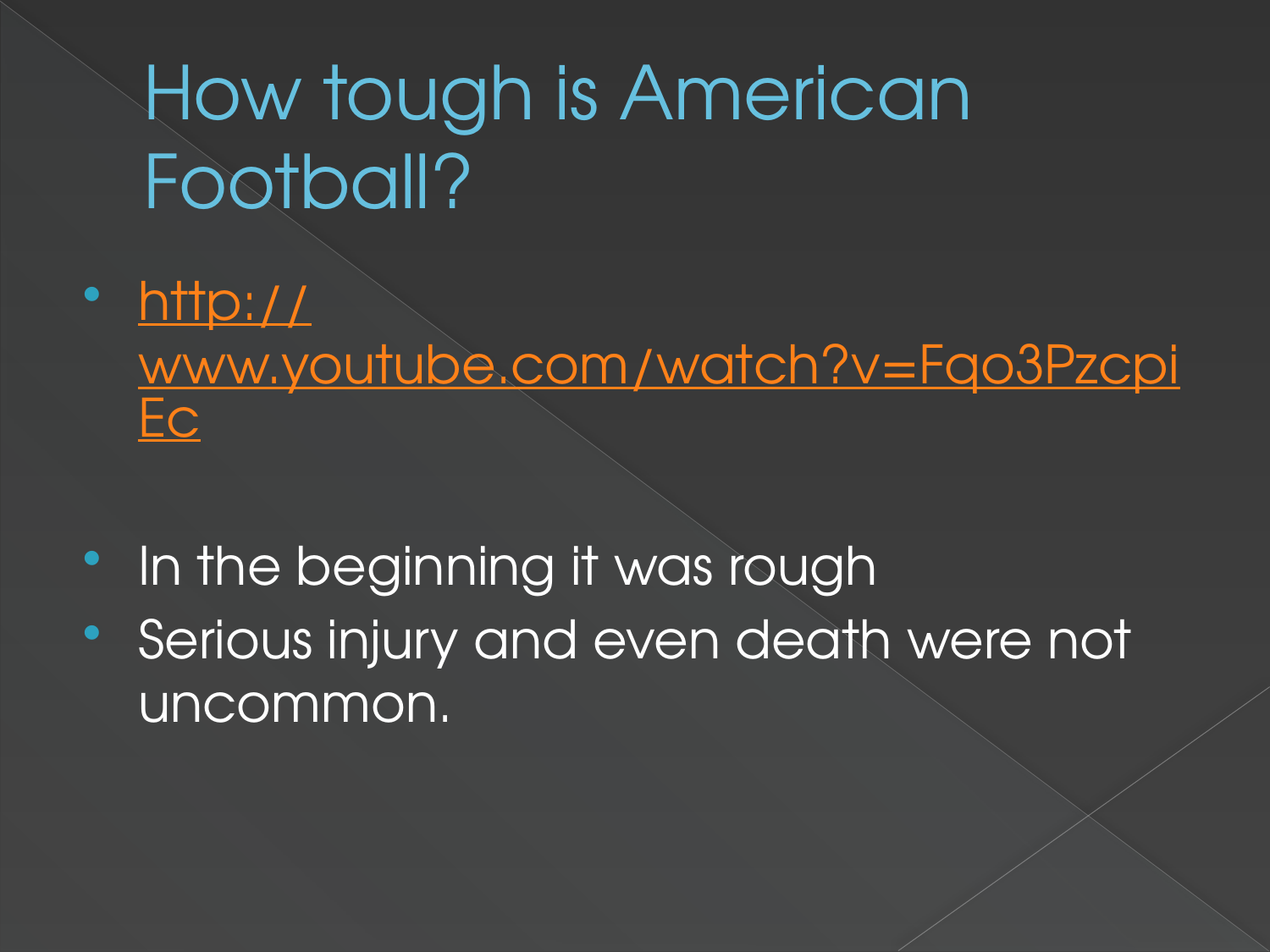

# How tough is American Football?
http://www.youtube.com/watch?v=Fqo3PzcpiEc

In the beginning it was rough
Serious injury and even death were not uncommon.